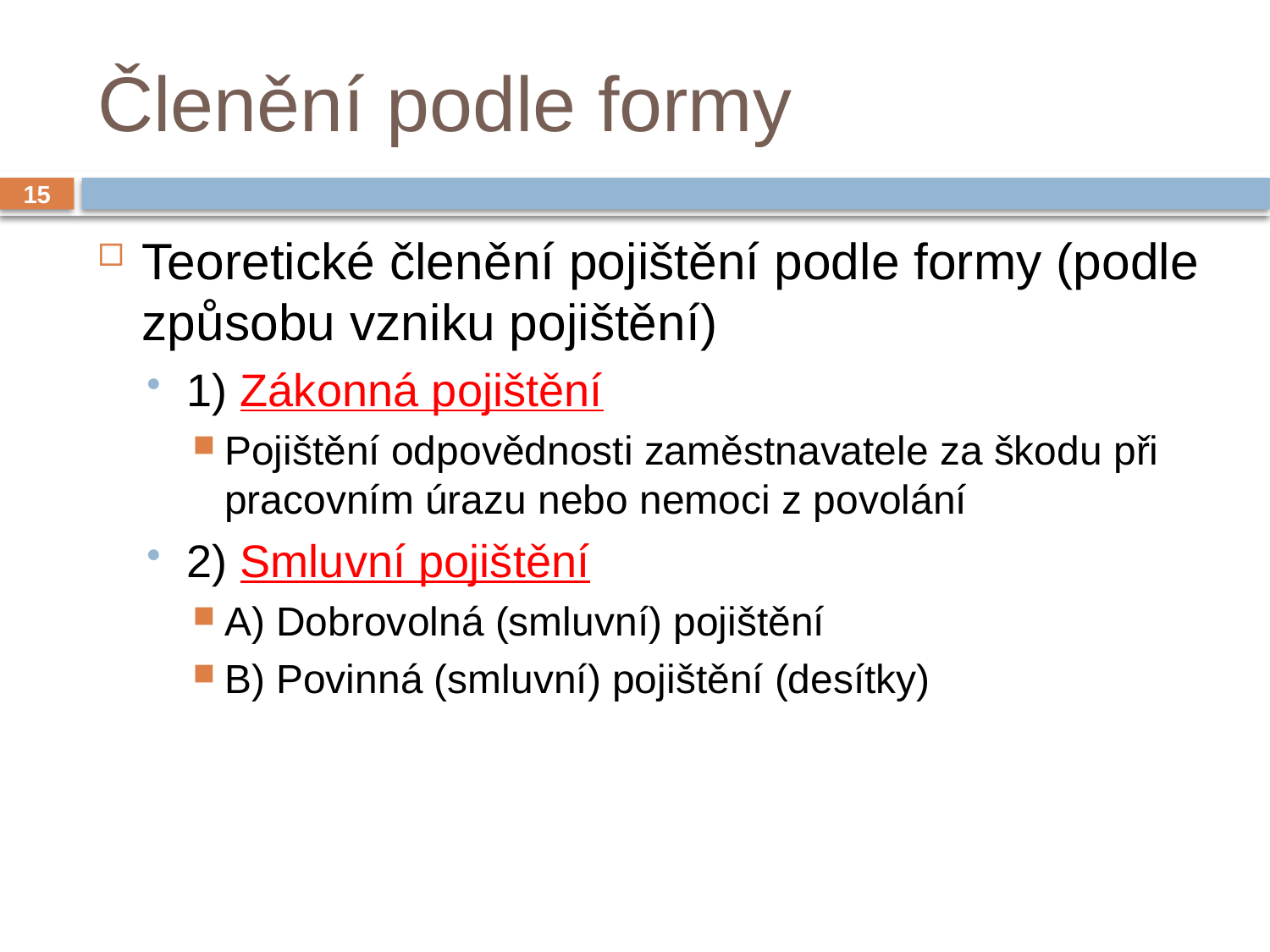

# Členění podle formy
15
Teoretické členění pojištění podle formy (podle způsobu vzniku pojištění)
1) Zákonná pojištění
Pojištění odpovědnosti zaměstnavatele za škodu při pracovním úrazu nebo nemoci z povolání
2) Smluvní pojištění
A) Dobrovolná (smluvní) pojištění
B) Povinná (smluvní) pojištění (desítky)